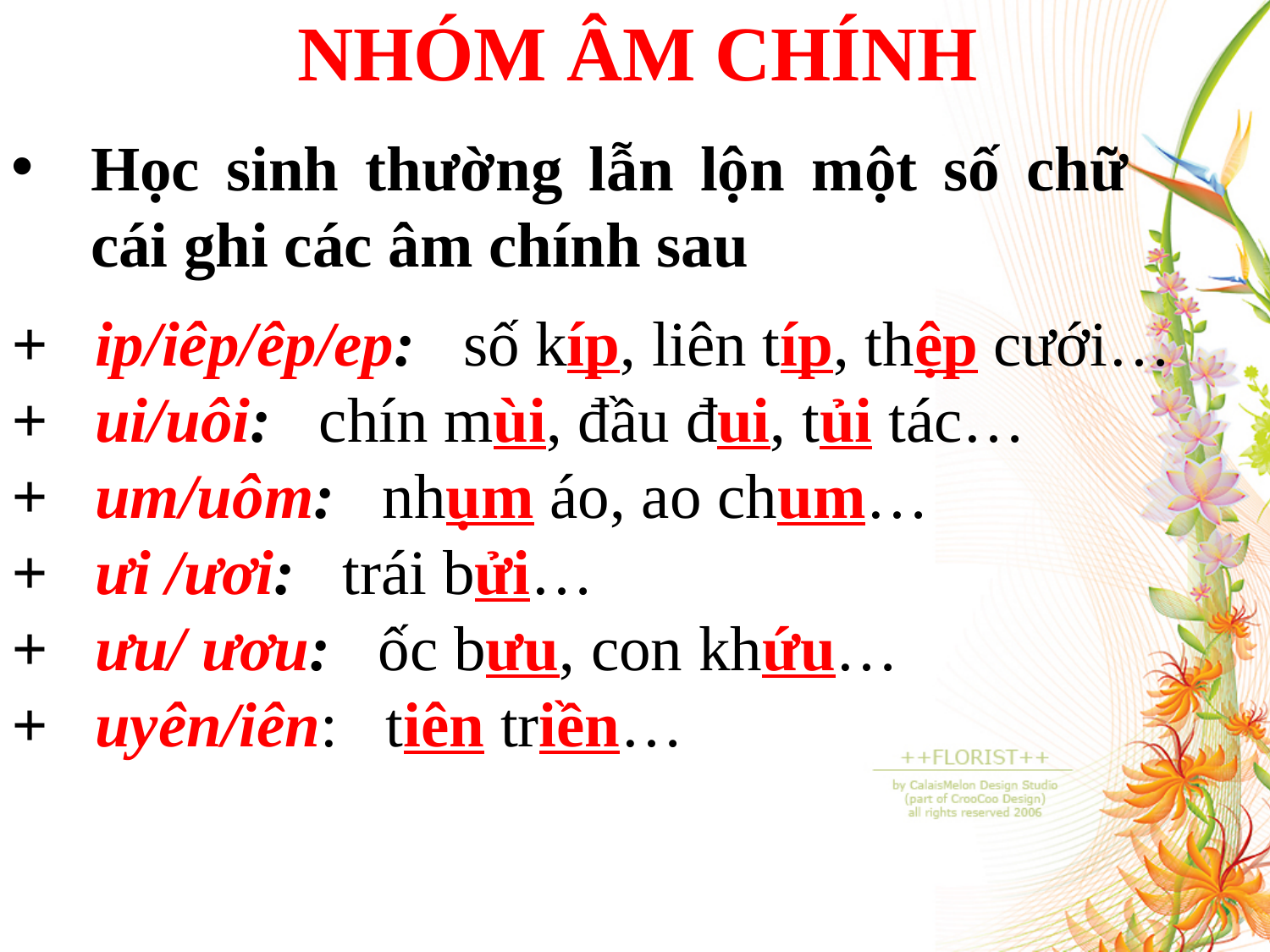

NHÓM ÂM CHÍNH
Học sinh thường lẫn lộn một số chữ cái ghi các âm chính sau

+   ip/iêp/êp/ep:   số kíp, liên típ, thệp cưới…
+   ui/uôi:   chín mùi, đầu đui, tủi tác…
+   um/uôm:   nhụm áo, ao chum…
+   ưi /ươi:   trái bửi…
+   ưu/ ươu:   ốc bưu, con khứu…
+   uyên/iên:   tiên triền…